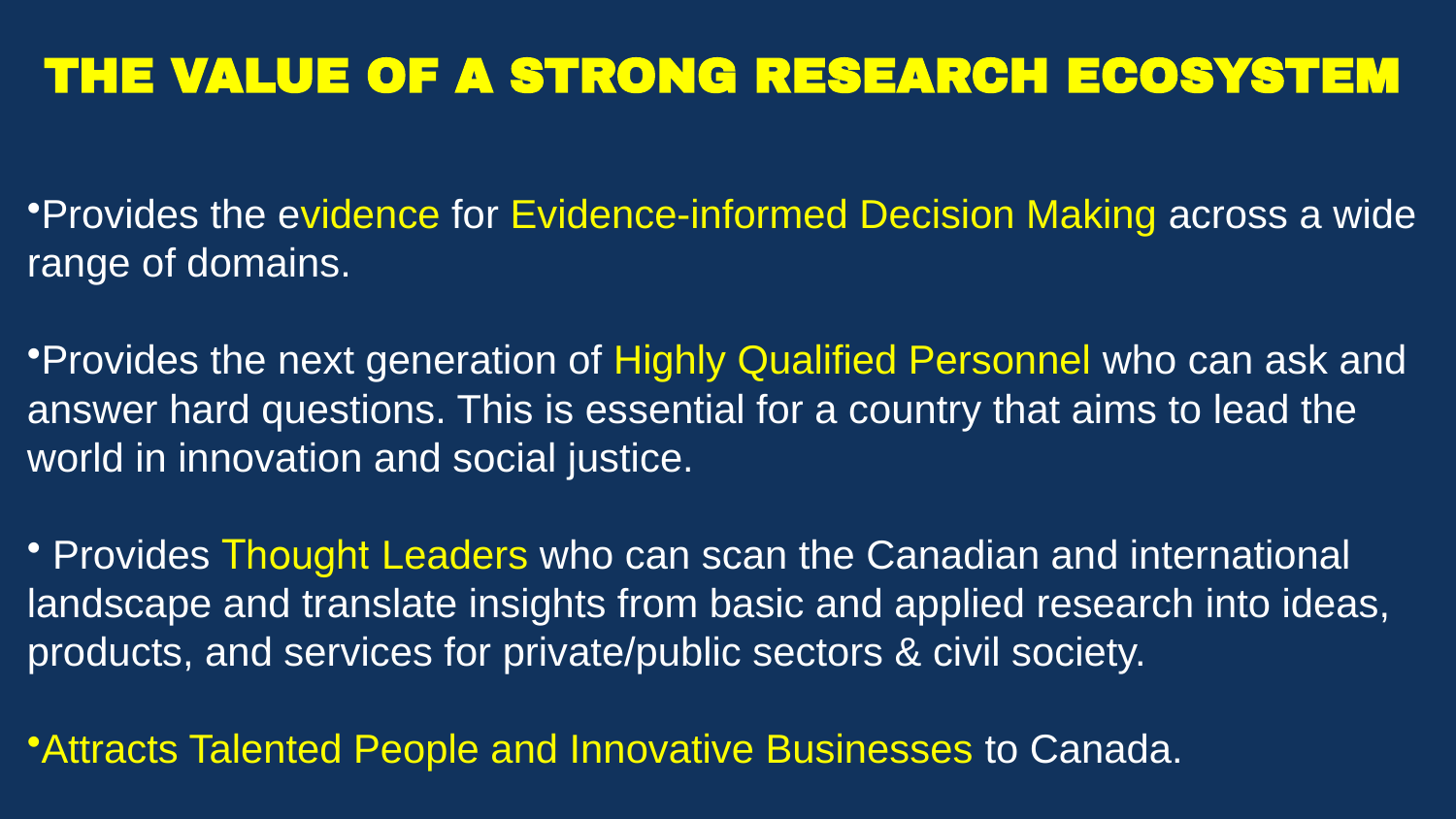

Provides the evidence for Evidence-informed Decision Making across a wide range of domains.

Provides the next generation of Highly Qualified Personnel who can ask and answer hard questions. This is essential for a country that aims to lead the world in innovation and social justice.

 Provides Thought Leaders who can scan the Canadian and international landscape and translate insights from basic and applied research into ideas, products, and services for private/public sectors & civil society.

Attracts Talented People and Innovative Businesses to Canada.

THE VALUE OF A STRONG RESEARCH ECOSYSTEM